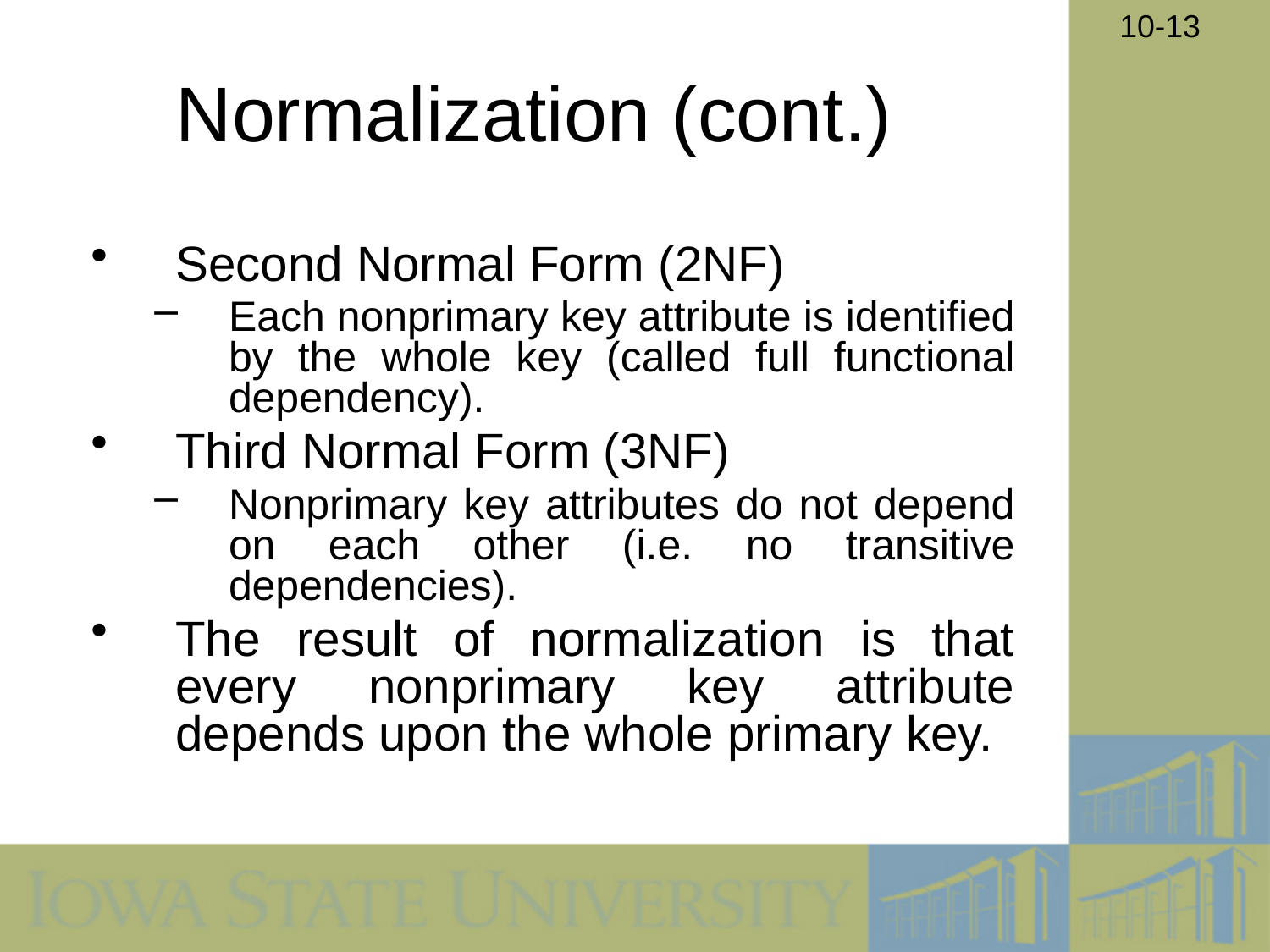

# Normalization (cont.)
Second Normal Form (2NF)
Each nonprimary key attribute is identified by the whole key (called full functional dependency).
Third Normal Form (3NF)
Nonprimary key attributes do not depend on each other (i.e. no transitive dependencies).
The result of normalization is that every nonprimary key attribute depends upon the whole primary key.